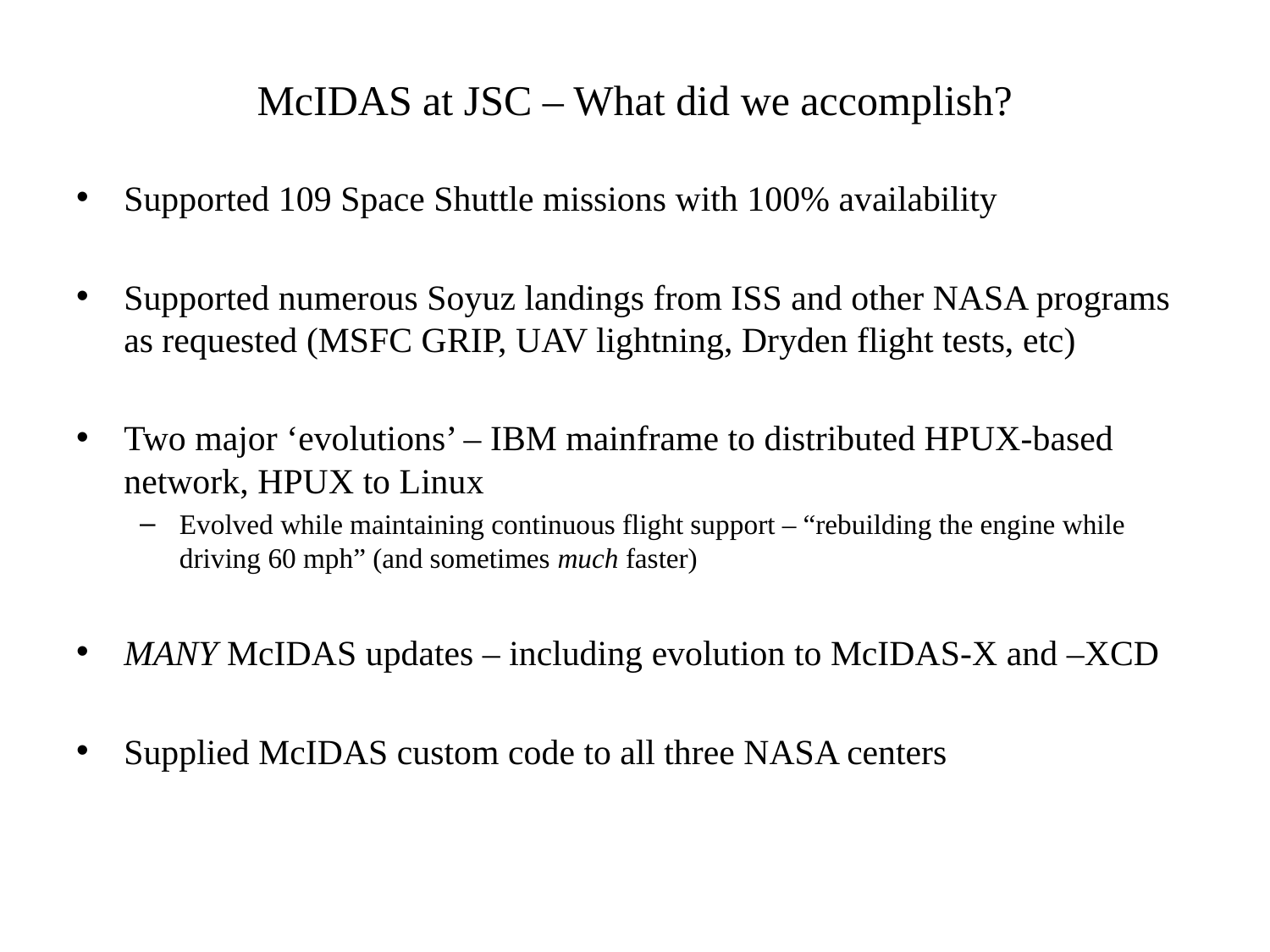

# McIDAS at JSC – What did we accomplish?
Supported 109 Space Shuttle missions with 100% availability

Supported numerous Soyuz landings from ISS and other NASA programs as requested (MSFC GRIP, UAV lightning, Dryden flight tests, etc)

Two major ‘evolutions’ – IBM mainframe to distributed HPUX-based network, HPUX to Linux
Evolved while maintaining continuous flight support – “rebuilding the engine while driving 60 mph” (and sometimes much faster)

MANY McIDAS updates – including evolution to McIDAS-X and –XCD

Supplied McIDAS custom code to all three NASA centers